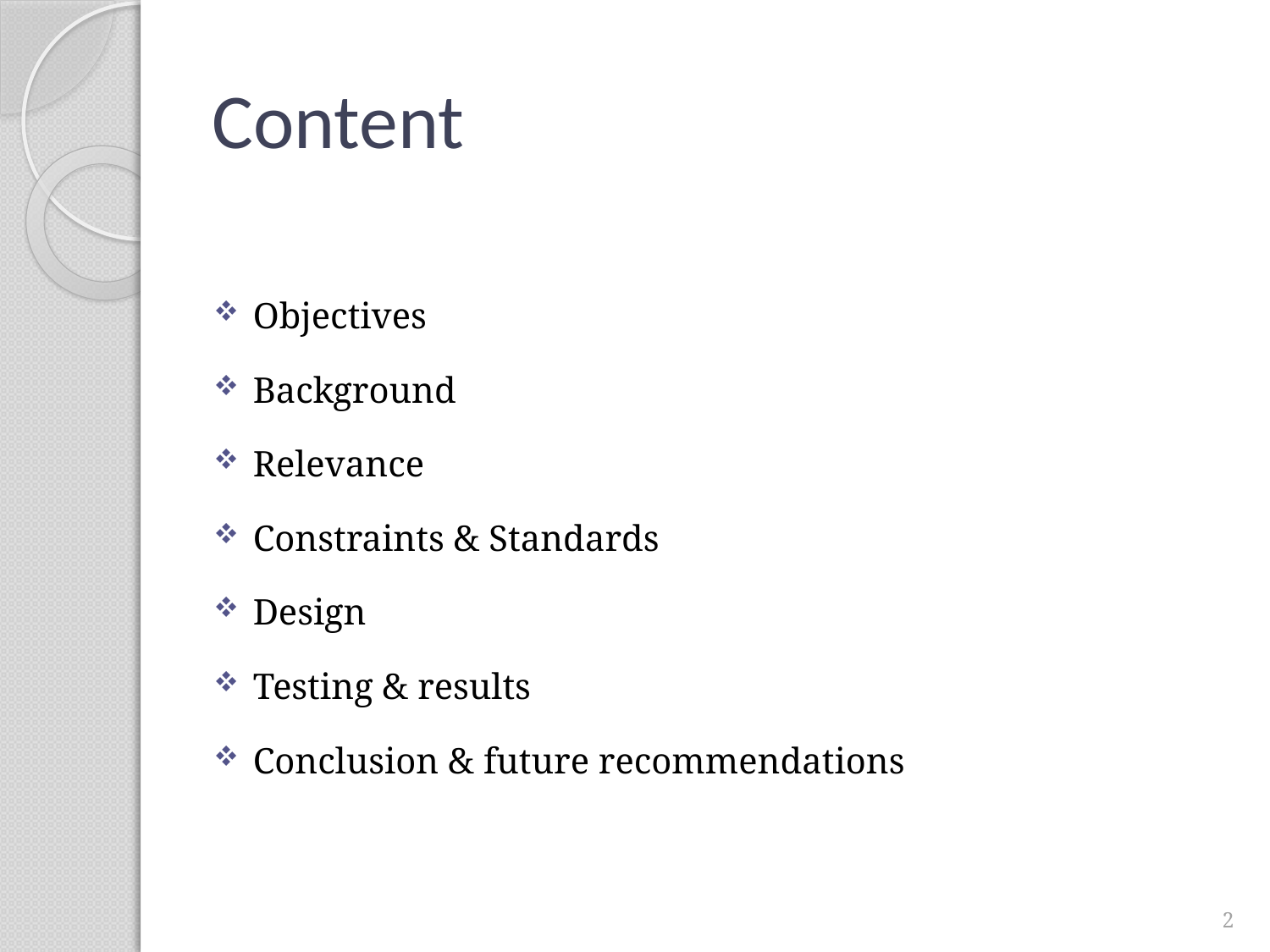

# Content
Objectives
Background
Relevance
Constraints & Standards
Design
Testing & results
Conclusion & future recommendations

2